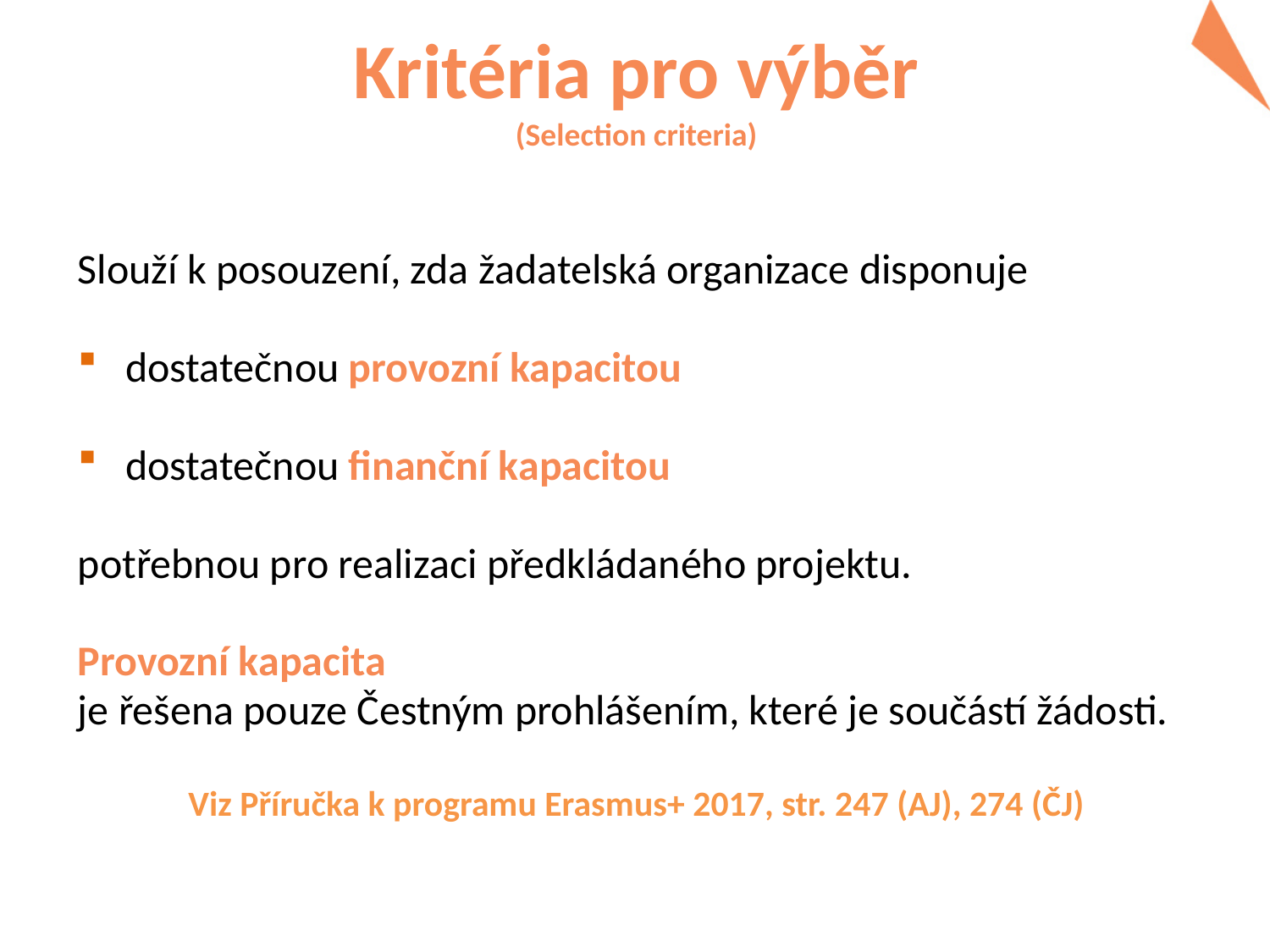

# Kritéria pro výběr (Selection criteria)

Slouží k posouzení, zda žadatelská organizace disponuje

dostatečnou provozní kapacitou

dostatečnou finanční kapacitou

potřebnou pro realizaci předkládaného projektu.

Provozní kapacita
je řešena pouze Čestným prohlášením, které je součástí žádosti.

Viz Příručka k programu Erasmus+ 2017, str. 247 (AJ), 274 (ČJ)